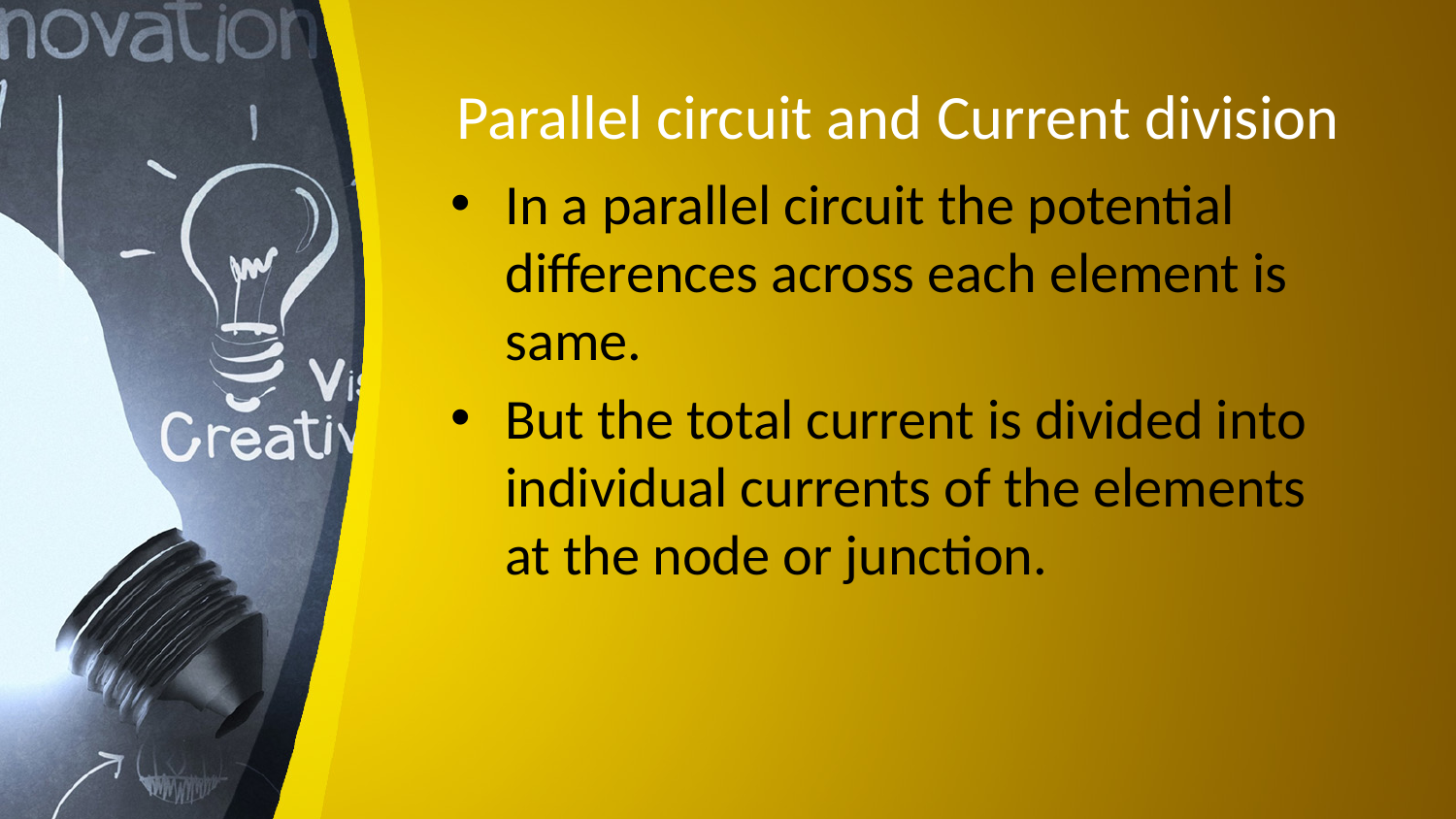

# Parallel circuit and Current division
In a parallel circuit the potential differences across each element is same.
But the total current is divided into individual currents of the elements at the node or junction.